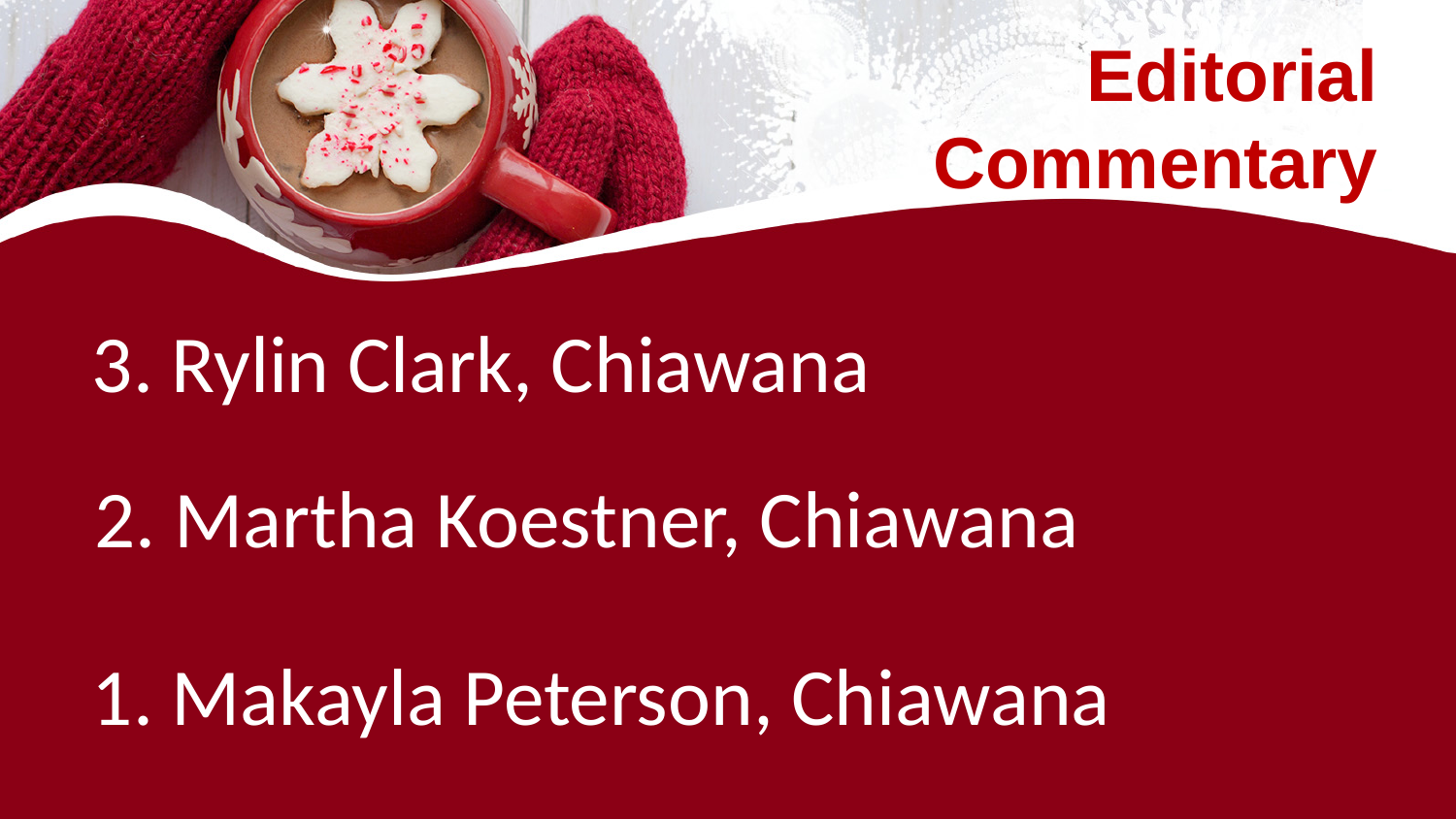

# Editorial Commentary
3. Rylin Clark, Chiawana
2. Martha Koestner, Chiawana
1. Makayla Peterson, Chiawana